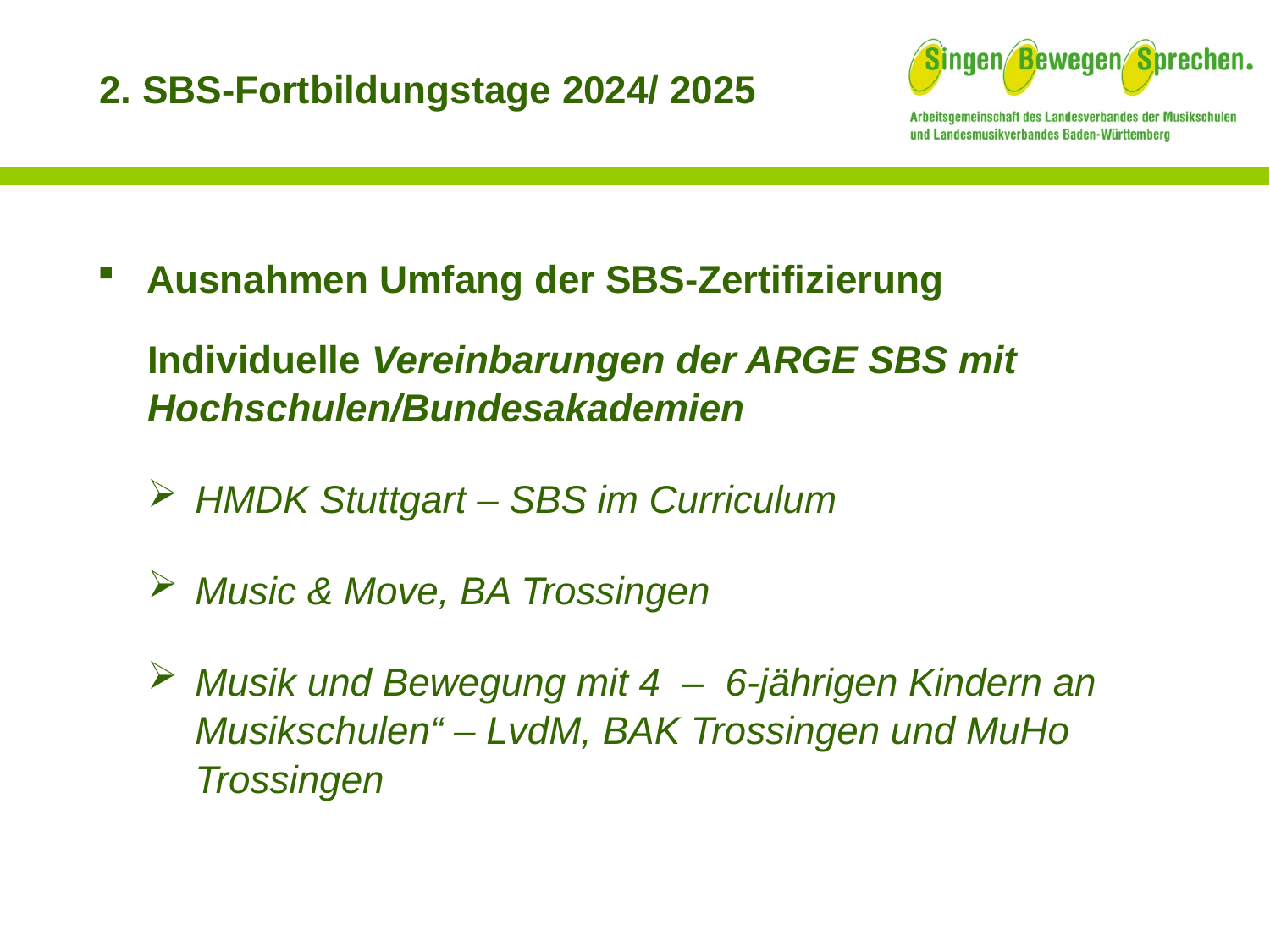

2. SBS-Fortbildungstage 2024/ 2025
Ausnahmen Umfang der SBS-Zertifizierung
Individuelle Vereinbarungen der ARGE SBS mit Hochschulen/Bundesakademien
HMDK Stuttgart – SBS im Curriculum
Music & Move, BA Trossingen
Musik und Bewegung mit 4  –  6-jährigen Kindern an Musikschulen“ – LvdM, BAK Trossingen und MuHo Trossingen